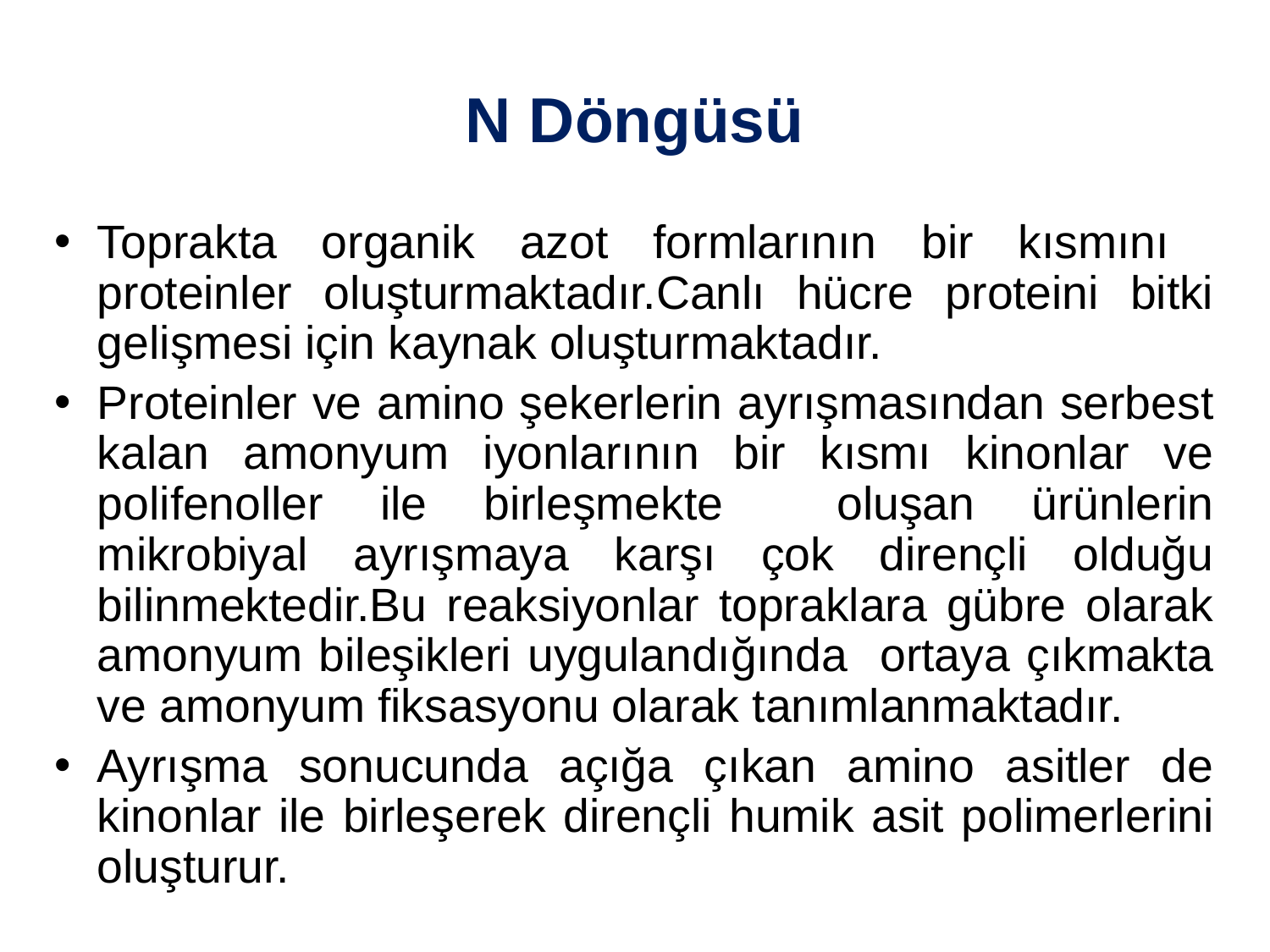

N Döngüsü
Toprakta organik azot formlarının bir kısmını  proteinler oluşturmaktadır.Canlı hücre proteini bitki gelişmesi için kaynak oluşturmaktadır.
Proteinler ve amino şekerlerin ayrışmasından serbest kalan amonyum iyonlarının bir kısmı kinonlar ve polifenoller ile birleşmekte  oluşan ürünlerin mikrobiyal ayrışmaya karşı çok dirençli olduğu bilinmektedir.Bu reaksiyonlar topraklara gübre olarak amonyum bileşikleri uygulandığında  ortaya çıkmakta ve amonyum fiksasyonu olarak tanımlanmaktadır.
Ayrışma sonucunda açığa çıkan amino asitler de kinonlar ile birleşerek dirençli humik asit polimerlerini oluşturur.